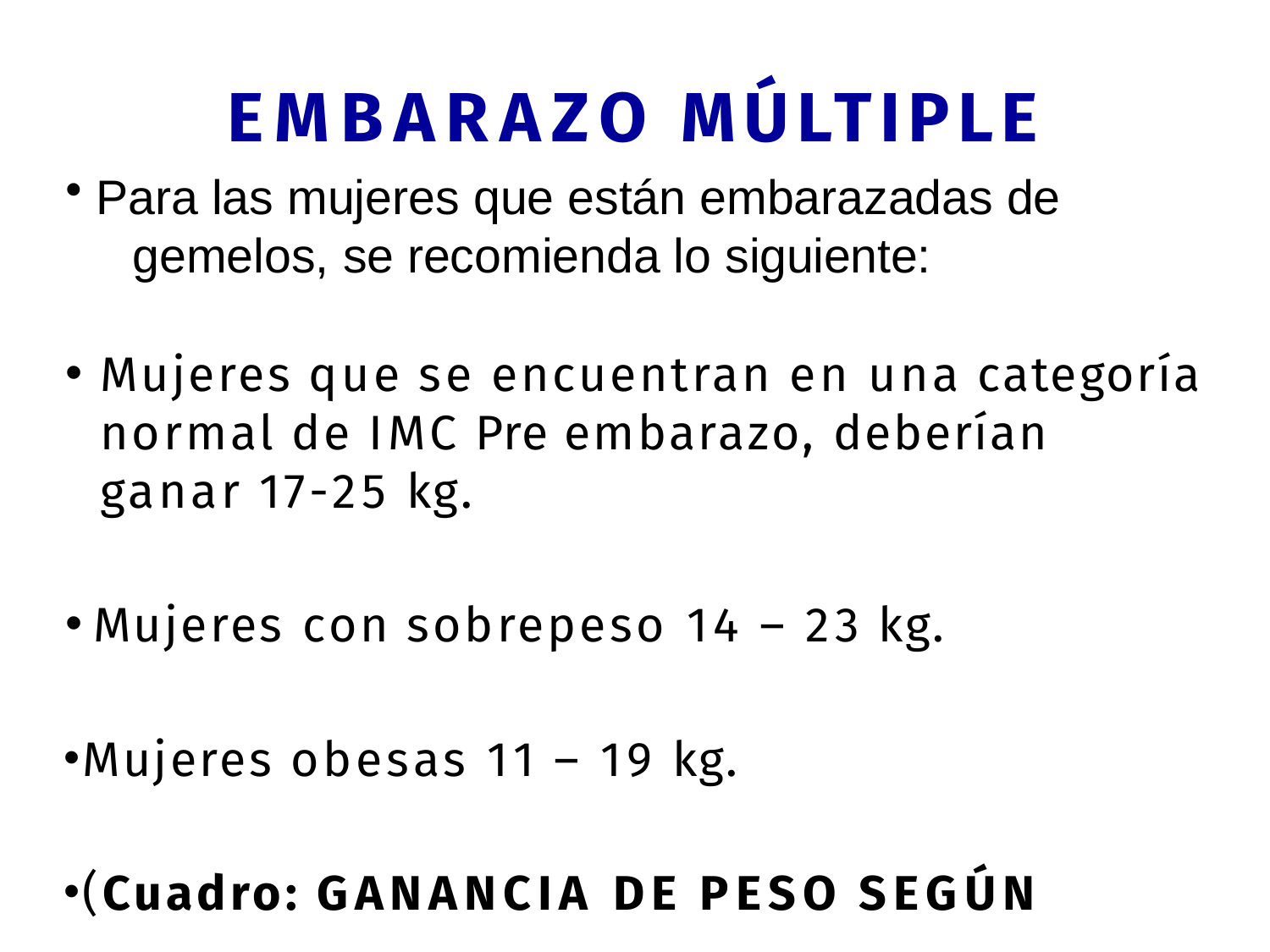

# EMBARAZO MÚLTIPLE
Para las mujeres que están embarazadas de 	gemelos, se recomienda lo siguiente:

Mujeres que se encuentran en una categoría normal de IMC Pre embarazo, deberían ganar 17-25 kg.

Mujeres con sobrepeso 14 – 23 kg.

Mujeres obesas 11 – 19 kg.

(Cuadro: GANANCIA DE PESO SEGÚN